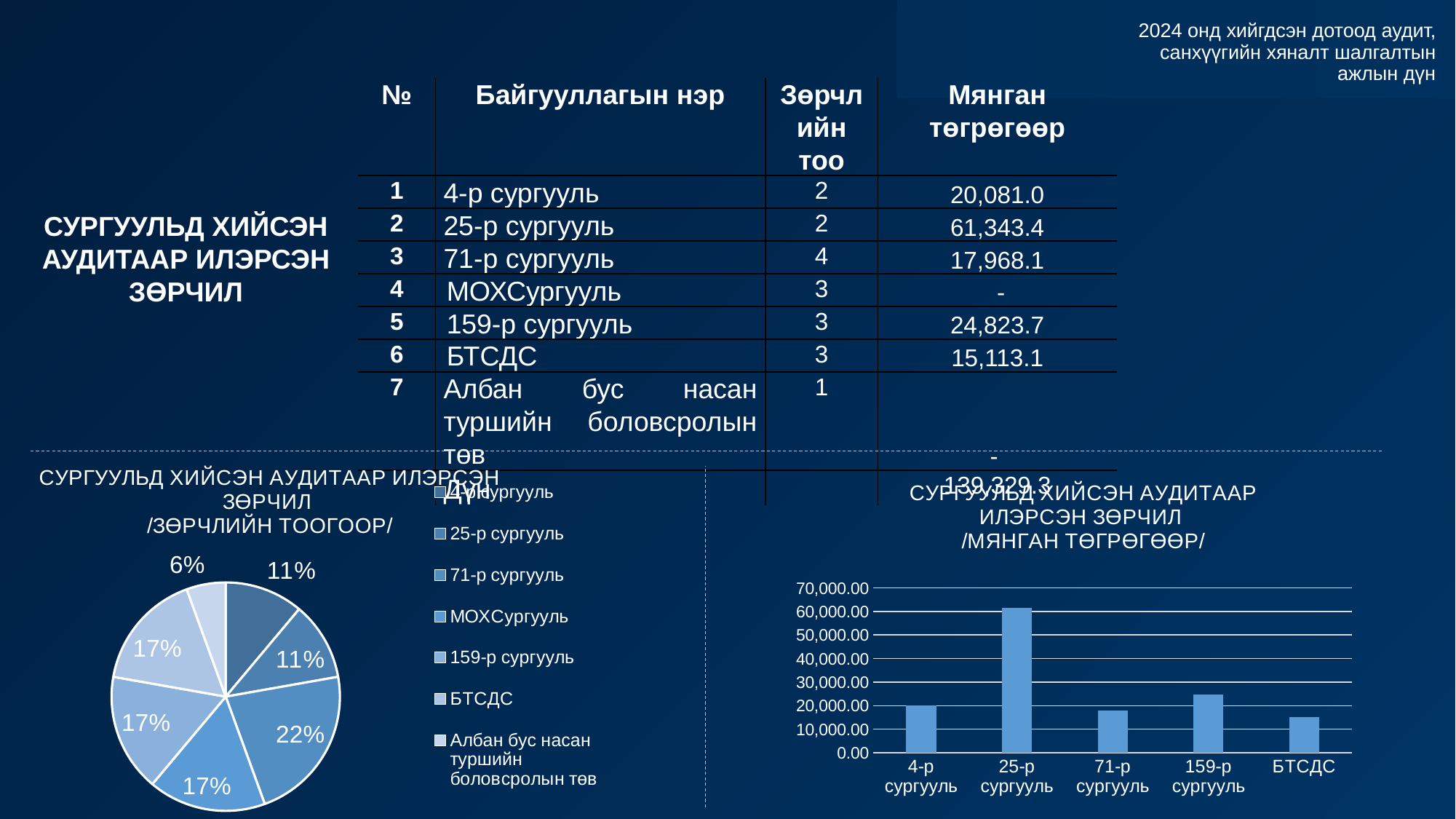

2024 онд хийгдсэн дотоод аудит, санхүүгийн хяналт шалгалтын ажлын дүн
| № | Байгууллагын нэр | Зөрчлийн тоо | Мянган төгрөгөөр |
| --- | --- | --- | --- |
| 1 | 4-р сургууль | 2 | 20,081.0 |
| 2 | 25-р сургууль | 2 | 61,343.4 |
| 3 | 71-р сургууль | 4 | 17,968.1 |
| 4 | МОХСургууль | 3 | - |
| 5 | 159-р сургууль | 3 | 24,823.7 |
| 6 | БТСДС | 3 | 15,113.1 |
| 7 | Албан бус насан туршийн боловсролын төв | 1 | - |
|  | Дүн |  | 139,329.3 |
СУРГУУЛЬД ХИЙСЭН АУДИТААР ИЛЭРСЭН ЗӨРЧИЛ

### Chart: СУРГУУЛЬД ХИЙСЭН АУДИТААР ИЛЭРСЭН ЗӨРЧИЛ /ЗӨРЧЛИЙН ТООГООР/

| Category |  |
|---|---|
| 4-р сургууль | 2.0 |
| 25-р сургууль | 2.0 |
| 71-р сургууль | 4.0 |
| МОХСургууль | 3.0 |
| 159-р сургууль | 3.0 |
| БТСДС | 3.0 |
| Албан бус насан туршийн боловсролын төв | 1.0 |

### Chart: СУРГУУЛЬД ХИЙСЭН АУДИТААР ИЛЭРСЭН ЗӨРЧИЛ /МЯНГАН ТӨГРӨГӨӨР/

| Category |  |
|---|---|
| 4-р сургууль | 20081.0 |
| 25-р сургууль | 61343.4 |
| 71-р сургууль | 17968.1 |
| 159-р сургууль | 24823.7 |
| БТСДС | 15113.1 |